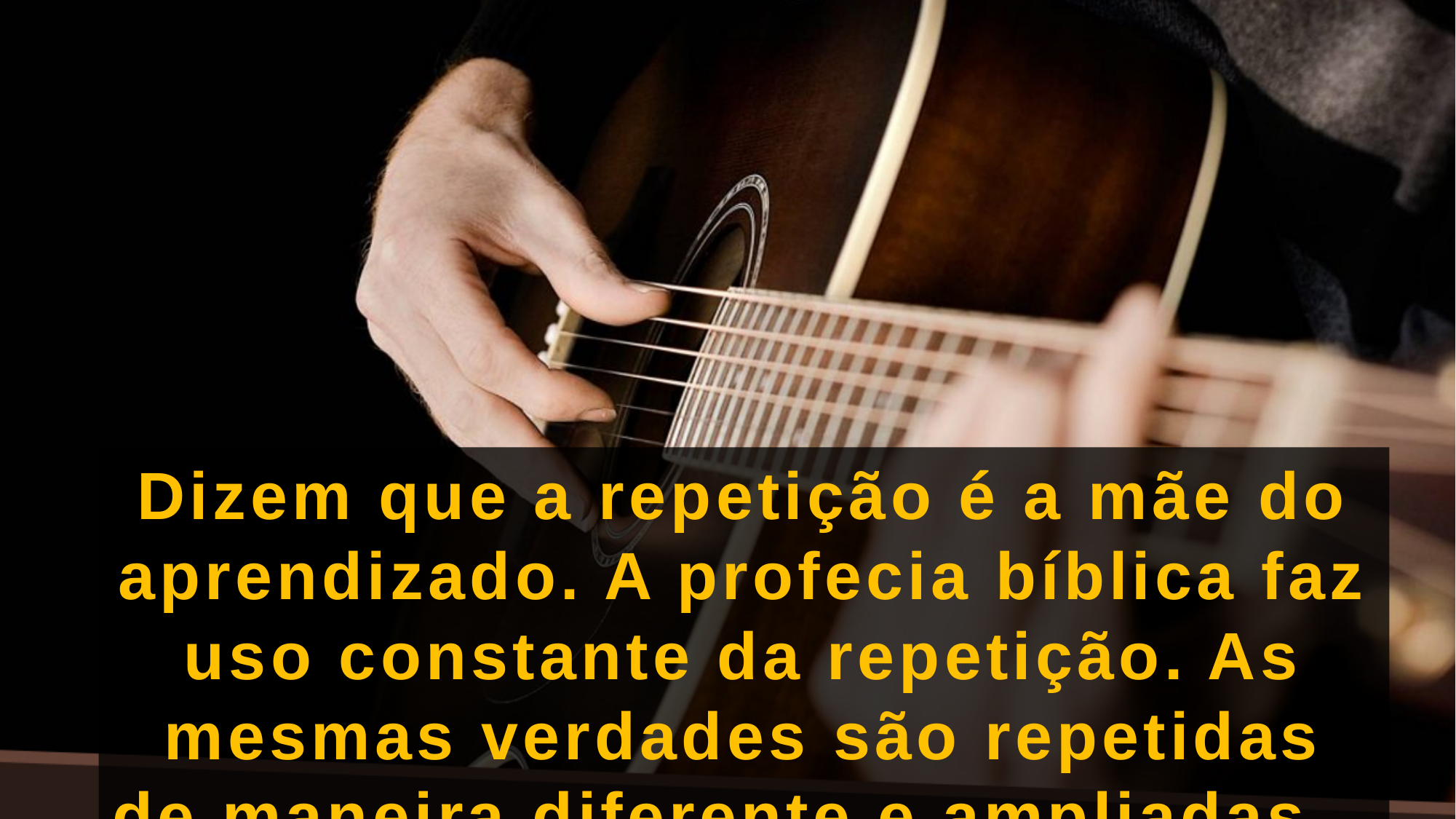

Dizem que a repetição é a mãe do aprendizado. A profecia bíblica faz uso constante da repetição. As mesmas verdades são repetidas de maneira diferente e ampliadas.